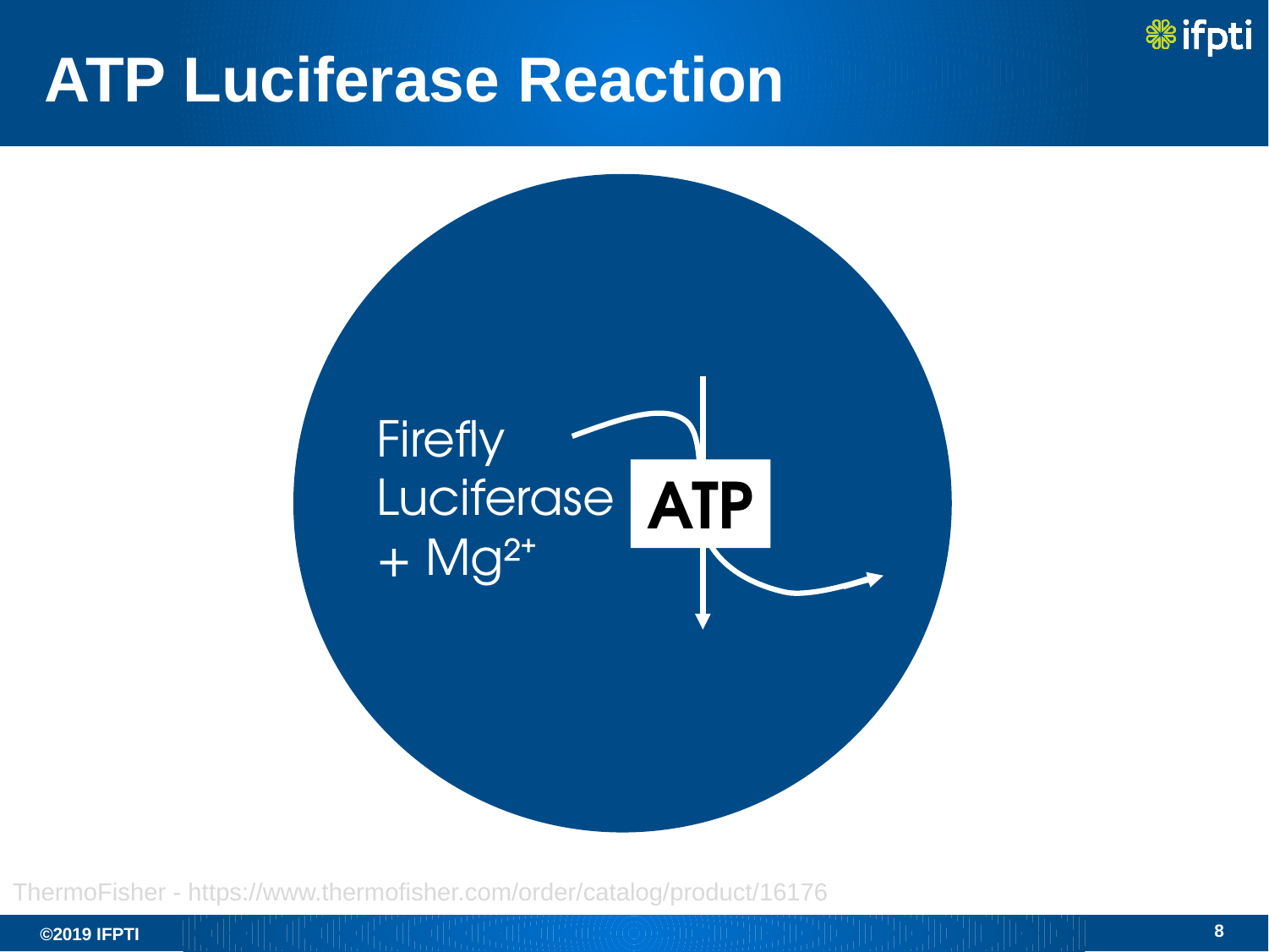

# ATP Luciferase Reaction

Firefly
Luciferase
+ Mg²⁺

ATP
ThermoFisher - https://www.thermofisher.com/order/catalog/product/16176